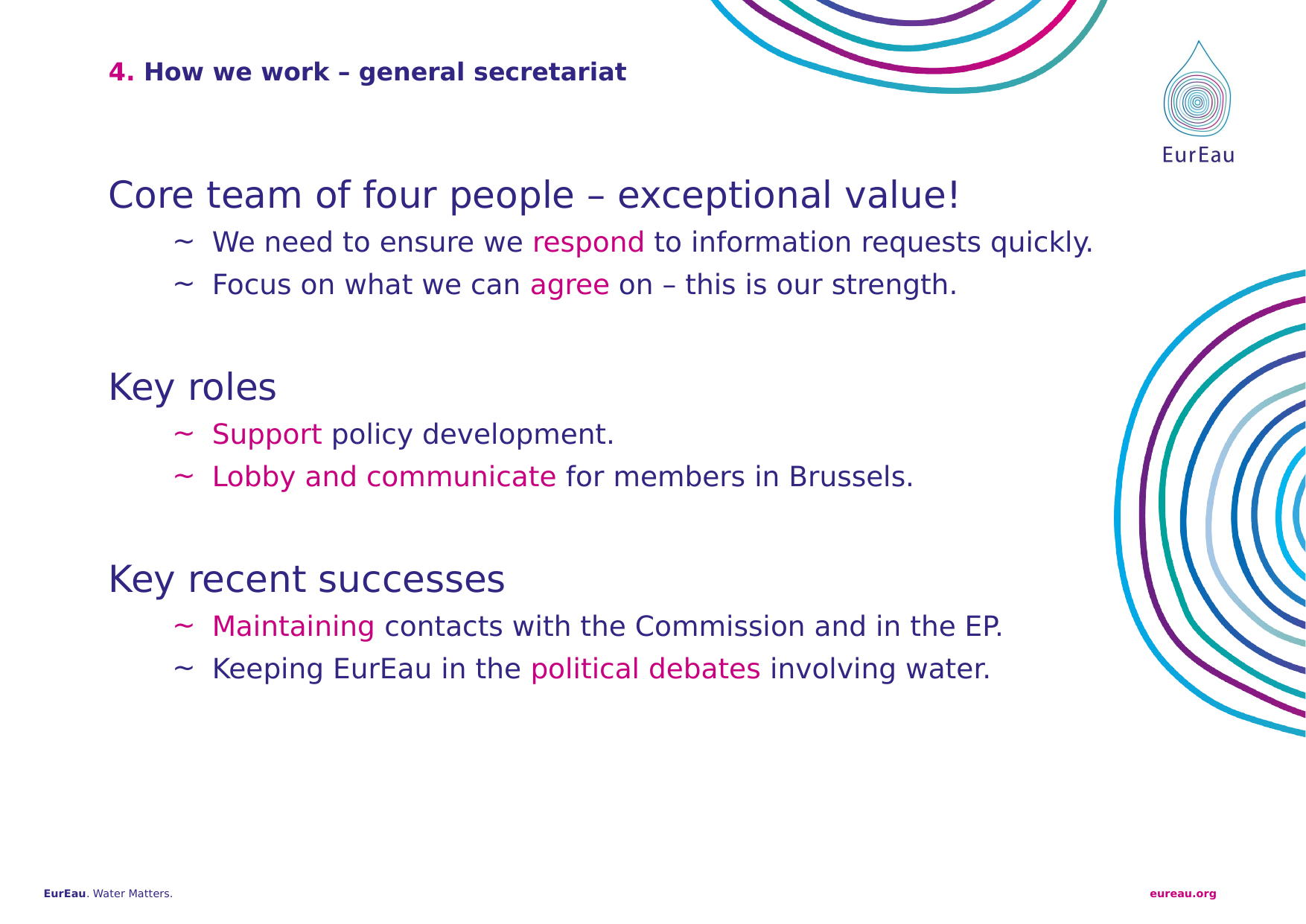

4. How we work – general secretariat
Core team of four people – exceptional value!
We need to ensure we respond to information requests quickly.
Focus on what we can agree on – this is our strength.

Key roles
Support policy development.
Lobby and communicate for members in Brussels.

Key recent successes
Maintaining contacts with the Commission and in the EP.
Keeping EurEau in the political debates involving water.